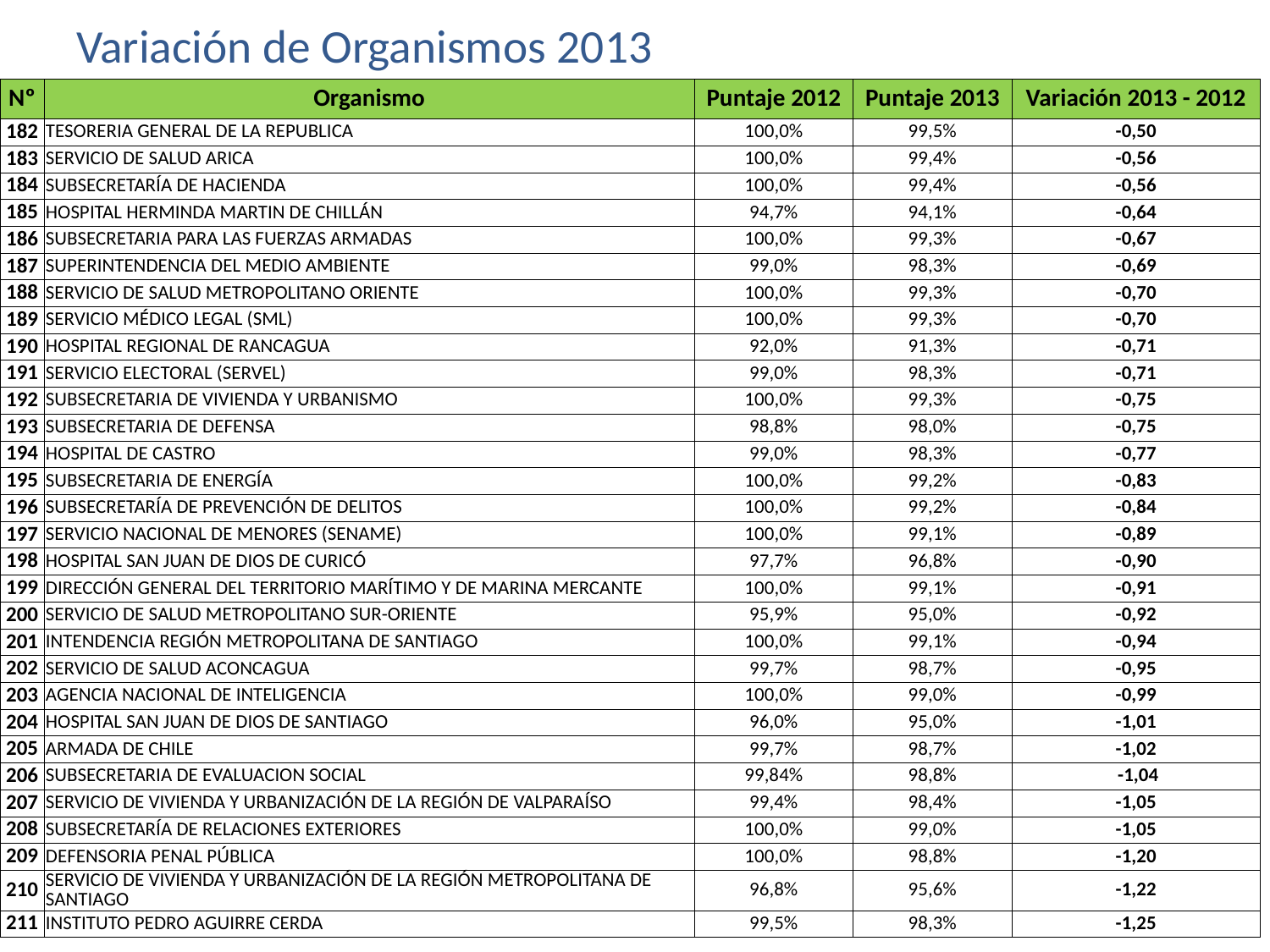

# Variación de Organismos 2013
| Nº | Organismo | Puntaje 2012 | Puntaje 2013 | Variación 2013 - 2012 |
| --- | --- | --- | --- | --- |
| 182 | TESORERIA GENERAL DE LA REPUBLICA | 100,0% | 99,5% | -0,50 |
| 183 | SERVICIO DE SALUD ARICA | 100,0% | 99,4% | -0,56 |
| 184 | SUBSECRETARÍA DE HACIENDA | 100,0% | 99,4% | -0,56 |
| 185 | HOSPITAL HERMINDA MARTIN DE CHILLÁN | 94,7% | 94,1% | -0,64 |
| 186 | SUBSECRETARIA PARA LAS FUERZAS ARMADAS | 100,0% | 99,3% | -0,67 |
| 187 | SUPERINTENDENCIA DEL MEDIO AMBIENTE | 99,0% | 98,3% | -0,69 |
| 188 | SERVICIO DE SALUD METROPOLITANO ORIENTE | 100,0% | 99,3% | -0,70 |
| 189 | SERVICIO MÉDICO LEGAL (SML) | 100,0% | 99,3% | -0,70 |
| 190 | HOSPITAL REGIONAL DE RANCAGUA | 92,0% | 91,3% | -0,71 |
| 191 | SERVICIO ELECTORAL (SERVEL) | 99,0% | 98,3% | -0,71 |
| 192 | SUBSECRETARIA DE VIVIENDA Y URBANISMO | 100,0% | 99,3% | -0,75 |
| 193 | SUBSECRETARIA DE DEFENSA | 98,8% | 98,0% | -0,75 |
| 194 | HOSPITAL DE CASTRO | 99,0% | 98,3% | -0,77 |
| 195 | SUBSECRETARIA DE ENERGÍA | 100,0% | 99,2% | -0,83 |
| 196 | SUBSECRETARÍA DE PREVENCIÓN DE DELITOS | 100,0% | 99,2% | -0,84 |
| 197 | SERVICIO NACIONAL DE MENORES (SENAME) | 100,0% | 99,1% | -0,89 |
| 198 | HOSPITAL SAN JUAN DE DIOS DE CURICÓ | 97,7% | 96,8% | -0,90 |
| 199 | DIRECCIÓN GENERAL DEL TERRITORIO MARÍTIMO Y DE MARINA MERCANTE | 100,0% | 99,1% | -0,91 |
| 200 | SERVICIO DE SALUD METROPOLITANO SUR-ORIENTE | 95,9% | 95,0% | -0,92 |
| 201 | INTENDENCIA REGIÓN METROPOLITANA DE SANTIAGO | 100,0% | 99,1% | -0,94 |
| 202 | SERVICIO DE SALUD ACONCAGUA | 99,7% | 98,7% | -0,95 |
| 203 | AGENCIA NACIONAL DE INTELIGENCIA | 100,0% | 99,0% | -0,99 |
| 204 | HOSPITAL SAN JUAN DE DIOS DE SANTIAGO | 96,0% | 95,0% | -1,01 |
| 205 | ARMADA DE CHILE | 99,7% | 98,7% | -1,02 |
| 206 | SUBSECRETARIA DE EVALUACION SOCIAL | 99,84% | 98,8% | -1,04 |
| 207 | SERVICIO DE VIVIENDA Y URBANIZACIÓN DE LA REGIÓN DE VALPARAÍSO | 99,4% | 98,4% | -1,05 |
| 208 | SUBSECRETARÍA DE RELACIONES EXTERIORES | 100,0% | 99,0% | -1,05 |
| 209 | DEFENSORIA PENAL PÚBLICA | 100,0% | 98,8% | -1,20 |
| 210 | SERVICIO DE VIVIENDA Y URBANIZACIÓN DE LA REGIÓN METROPOLITANA DE SANTIAGO | 96,8% | 95,6% | -1,22 |
| 211 | INSTITUTO PEDRO AGUIRRE CERDA | 99,5% | 98,3% | -1,25 |